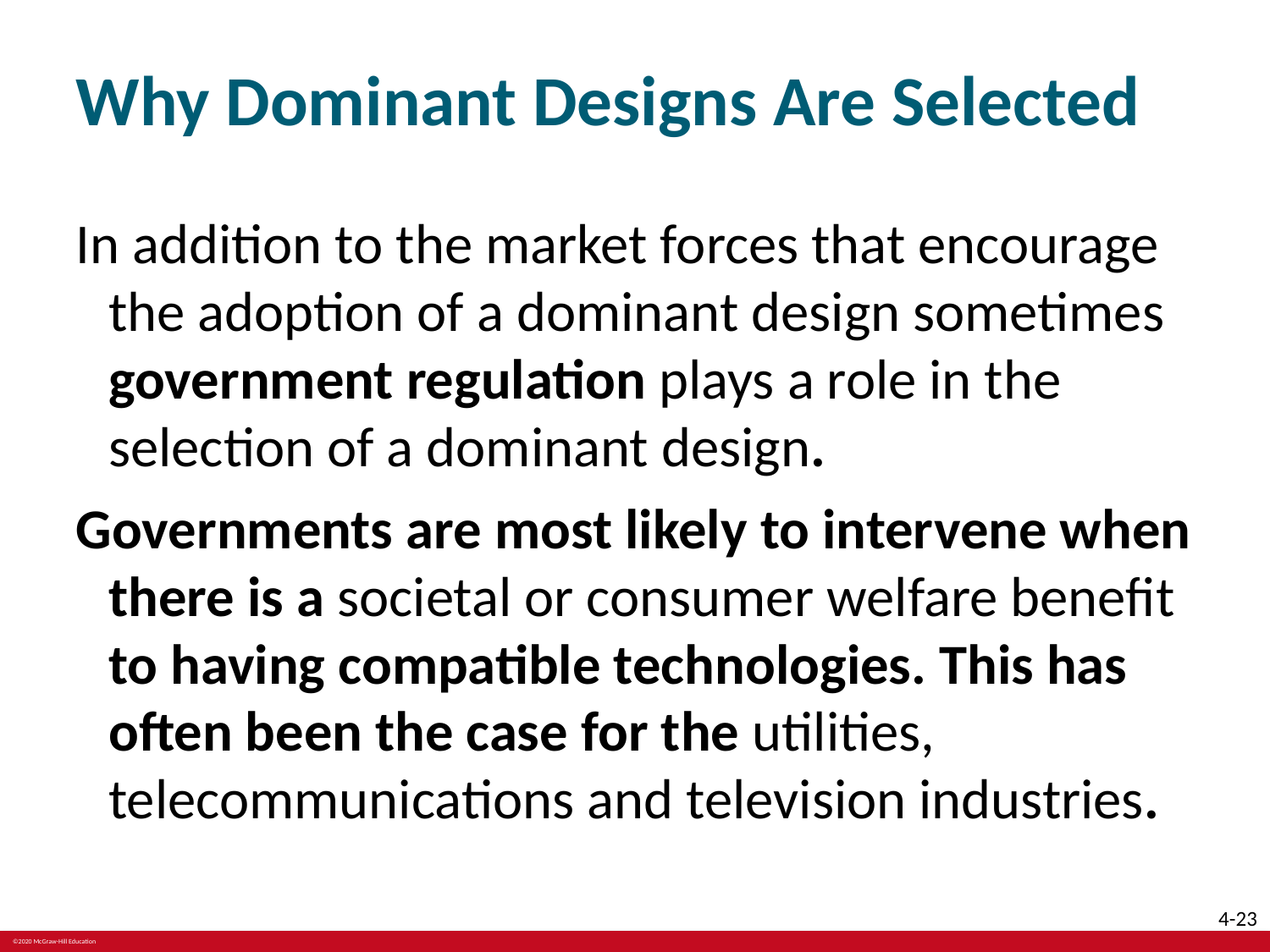

# Why Dominant Designs Are Selected
In addition to the market forces that encourage the adoption of a dominant design sometimes government regulation plays a role in the selection of a dominant design.
Governments are most likely to intervene when there is a societal or consumer welfare benefit to having compatible technologies. This has often been the case for the utilities, telecommunications and television industries.